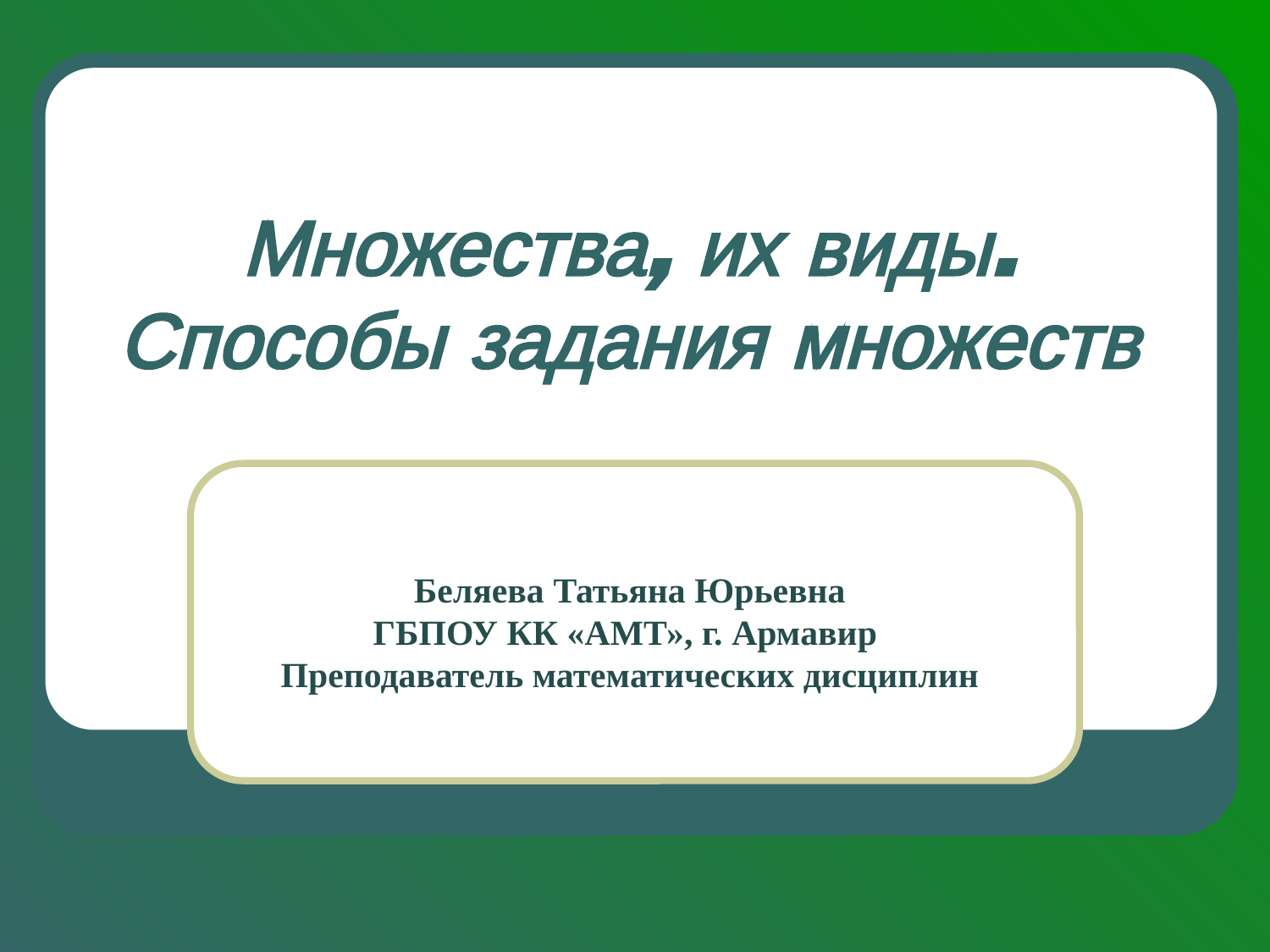

# Множества, их виды. Способы задания множеств
Беляева Татьяна Юрьевна
ГБПОУ КК «АМТ», г. Армавир
Преподаватель математических дисциплин